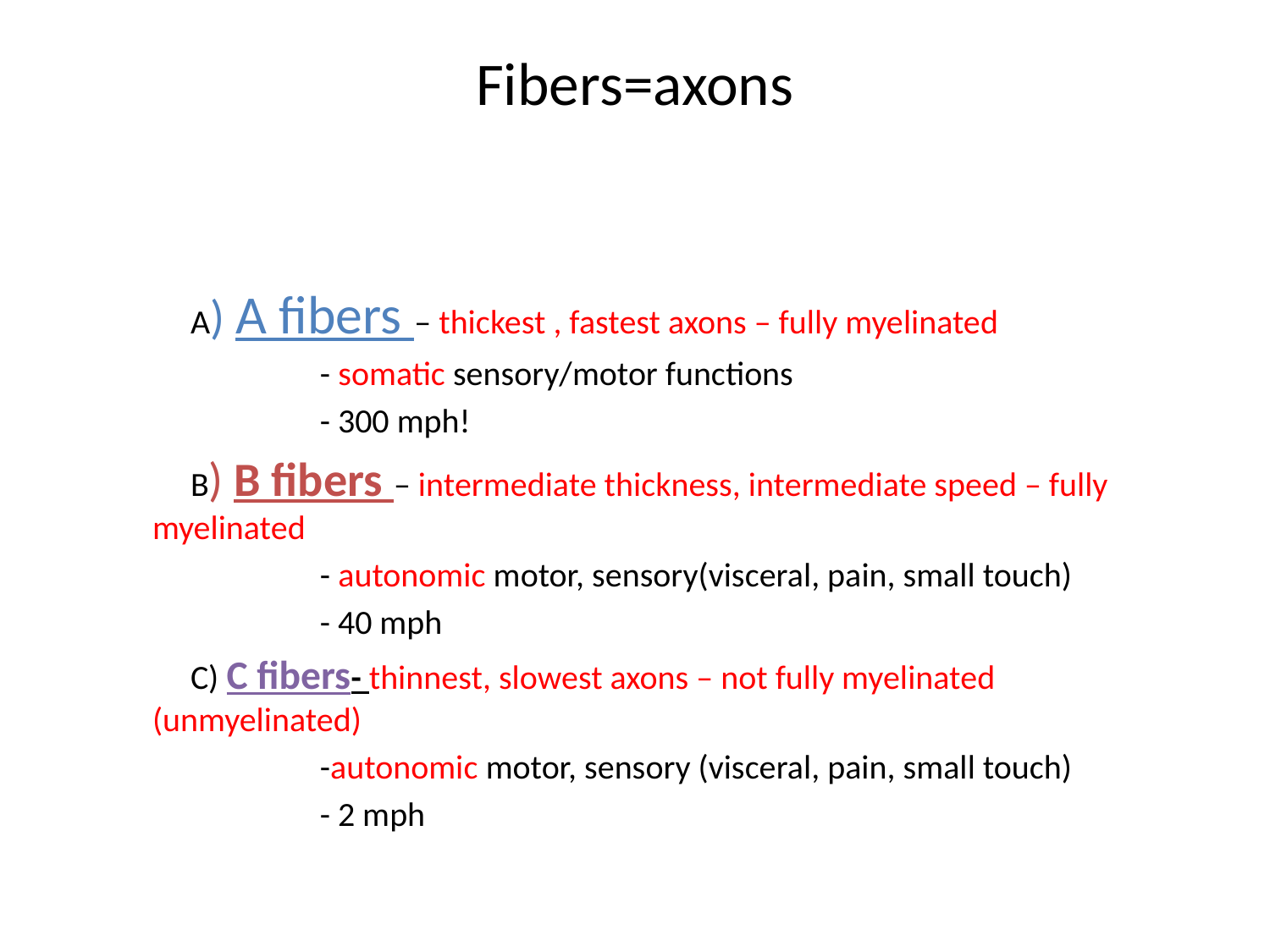

# Fibers=axons

               A) A fibers – thickest , fastest axons – fully myelinated
                                - somatic sensory/motor functions
                                - 300 mph!
               B) B fibers – intermediate thickness, intermediate speed – fully myelinated
                                - autonomic motor, sensory(visceral, pain, small touch)
                                - 40 mph
               C) C fibers- thinnest, slowest axons – not fully myelinated (unmyelinated)
                                -autonomic motor, sensory (visceral, pain, small touch)
                                - 2 mph